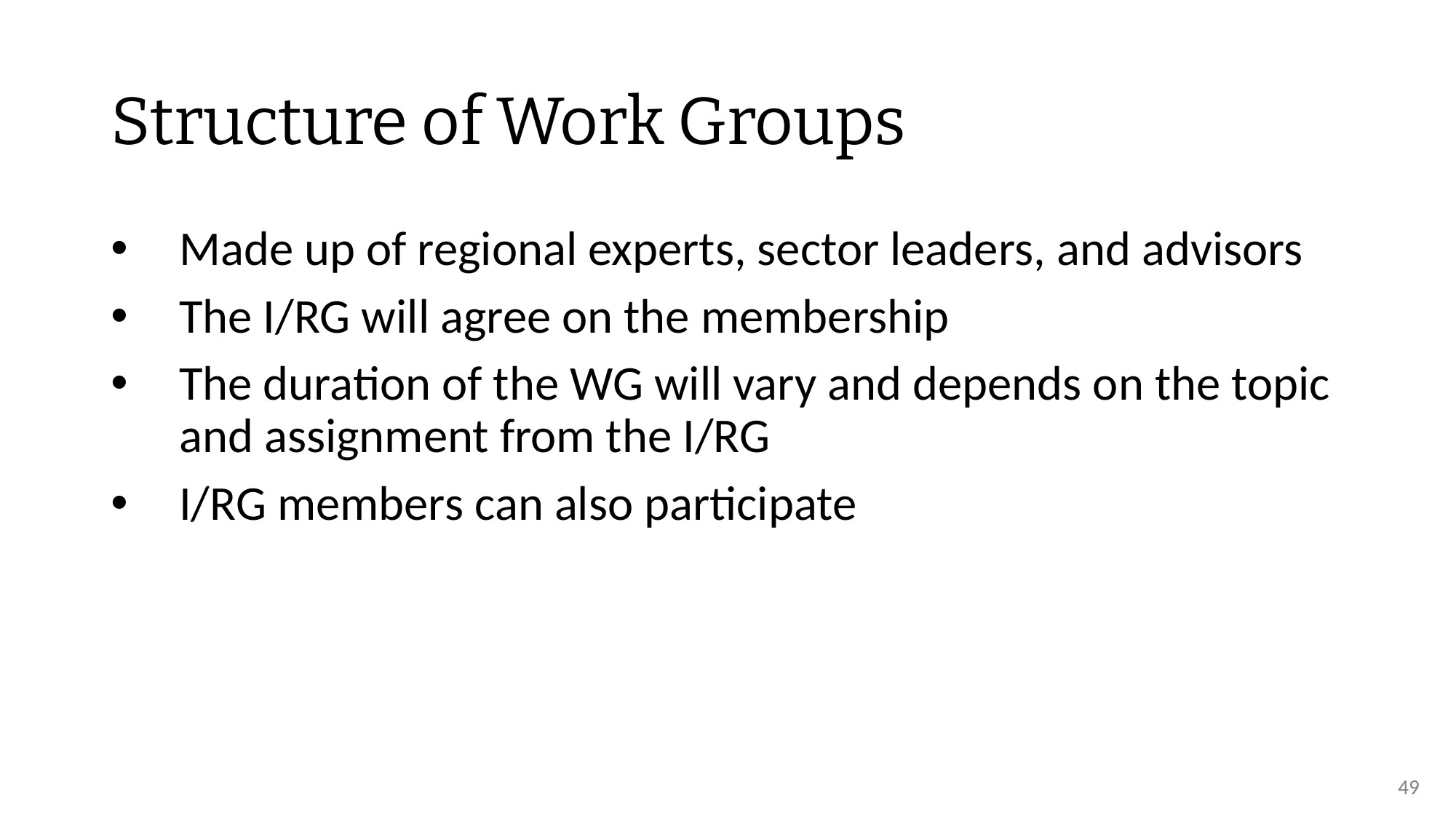

# Structure of Work Groups
Made up of regional experts, sector leaders, and advisors
The I/RG will agree on the membership
The duration of the WG will vary and depends on the topic and assignment from the I/RG
I/RG members can also participate

49